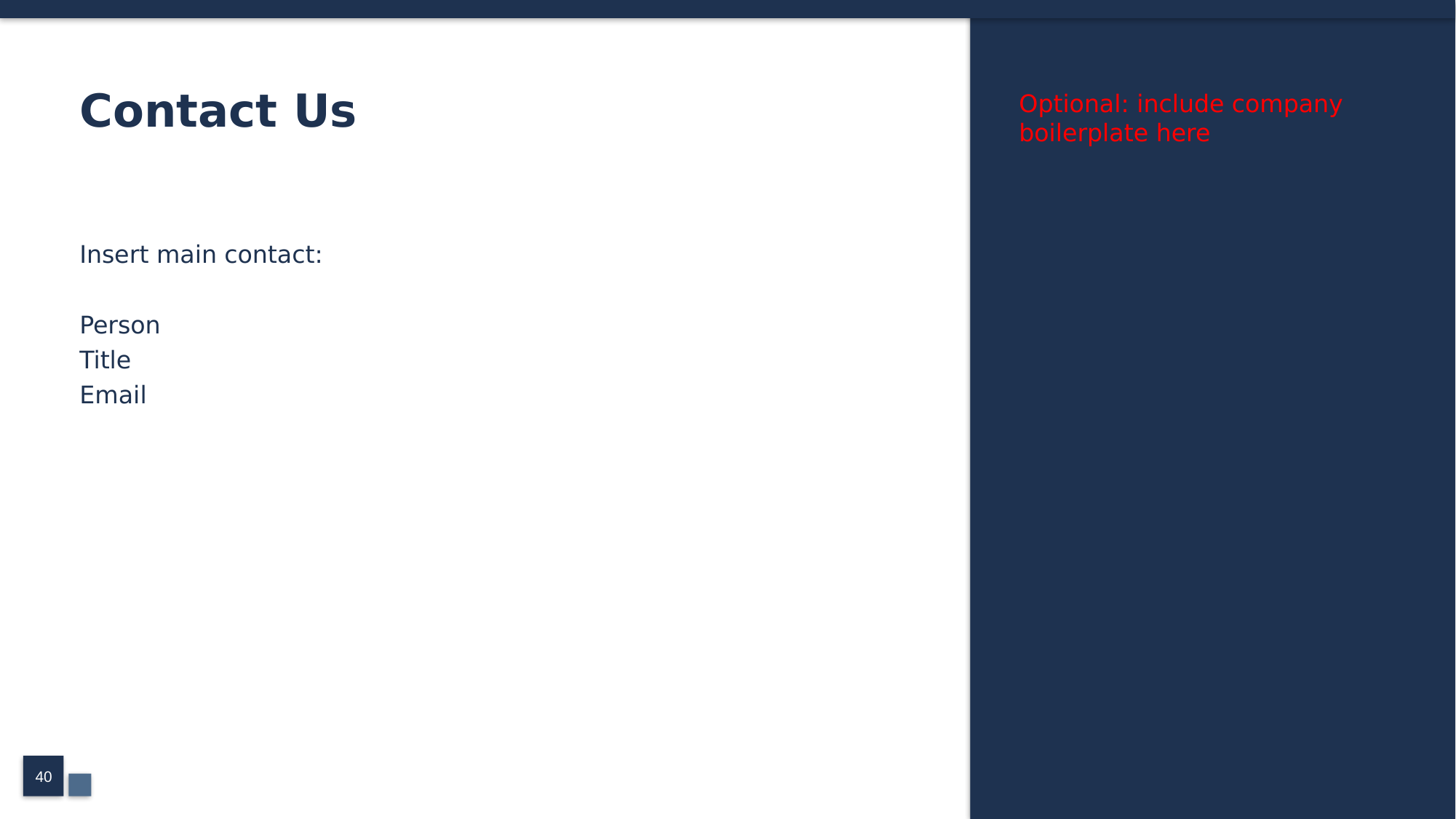

# Contact Us
Optional: include company boilerplate here

Insert main contact:

Person
Title
Email

40